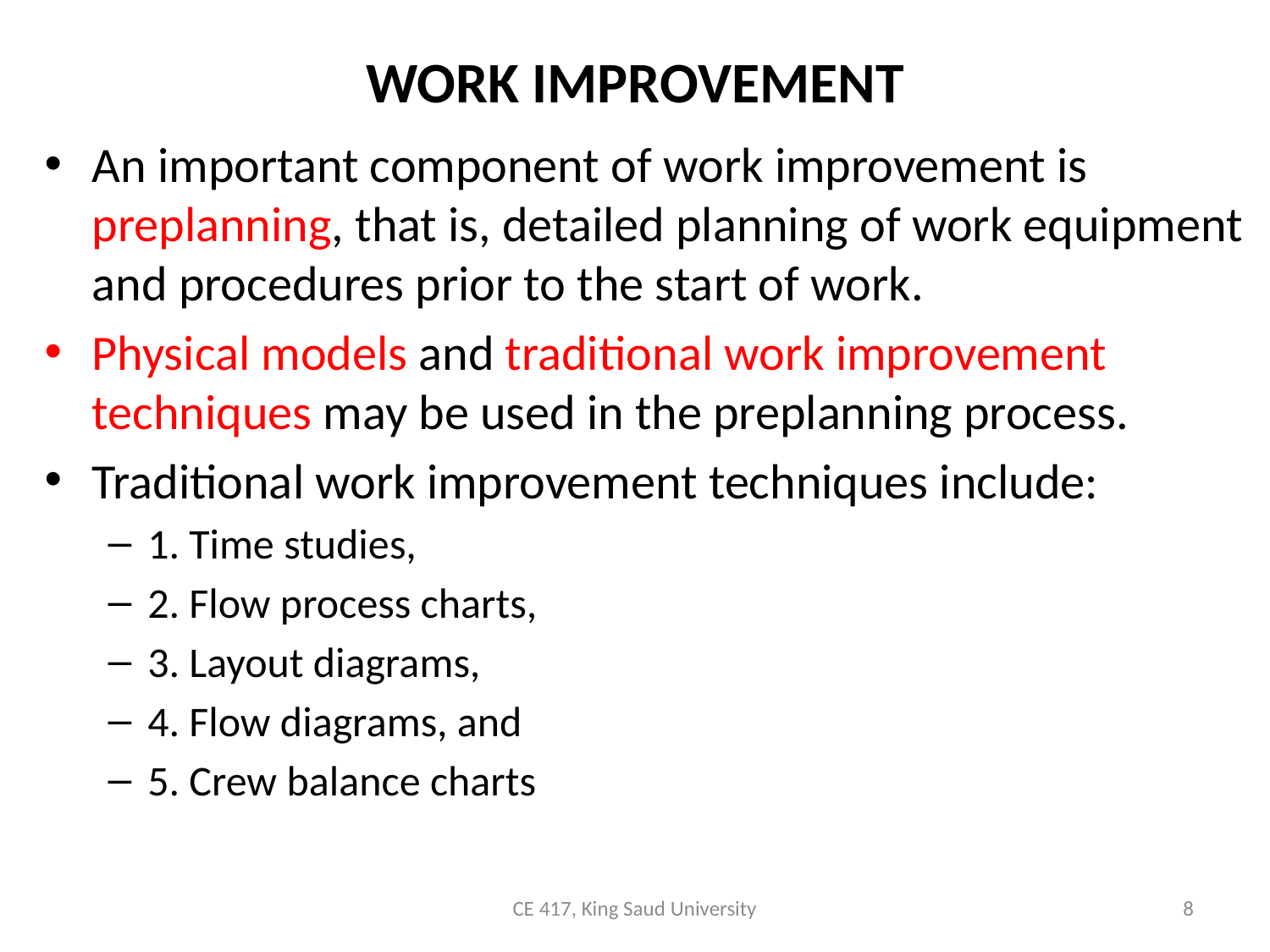

# WORK IMPROVEMENT
An important component of work improvement is preplanning, that is, detailed planning of work equipment and procedures prior to the start of work.
Physical models and traditional work improvement techniques may be used in the preplanning process.
Traditional work improvement techniques include:
1. Time studies,
2. Flow process charts,
3. Layout diagrams,
4. Flow diagrams, and
5. Crew balance charts
CE 417, King Saud University
8